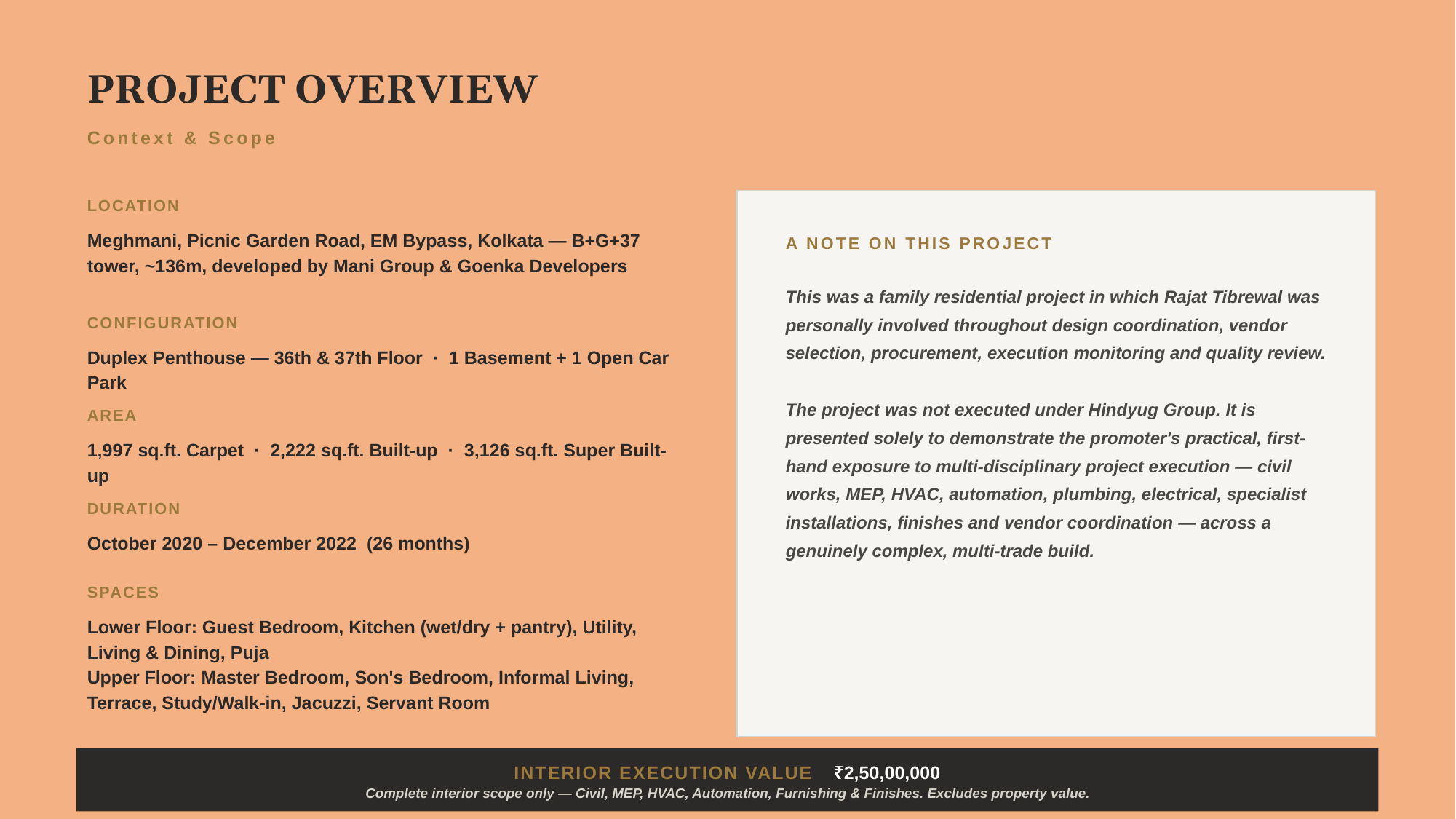

PROJECT OVERVIEW
Context & Scope
LOCATION

Meghmani, Picnic Garden Road, EM Bypass, Kolkata — B+G+37 tower, ~136m, developed by Mani Group & Goenka Developers
A NOTE ON THIS PROJECT
This was a family residential project in which Rajat Tibrewal was personally involved throughout design coordination, vendor selection, procurement, execution monitoring and quality review.

The project was not executed under Hindyug Group. It is presented solely to demonstrate the promoter's practical, first-hand exposure to multi-disciplinary project execution — civil works, MEP, HVAC, automation, plumbing, electrical, specialist installations, finishes and vendor coordination — across a genuinely complex, multi-trade build.
CONFIGURATION
Duplex Penthouse — 36th & 37th Floor  ·  1 Basement + 1 Open Car Park
AREA
1,997 sq.ft. Carpet  ·  2,222 sq.ft. Built-up  ·  3,126 sq.ft. Super Built-up
DURATION
October 2020 – December 2022  (26 months)
SPACES
Lower Floor: Guest Bedroom, Kitchen (wet/dry + pantry), Utility, Living & Dining, Puja
Upper Floor: Master Bedroom, Son's Bedroom, Informal Living, Terrace, Study/Walk-in, Jacuzzi, Servant Room

INTERIOR EXECUTION VALUE   ₹2,50,00,000
Complete interior scope only — Civil, MEP, HVAC, Automation, Furnishing & Finishes. Excludes property value.